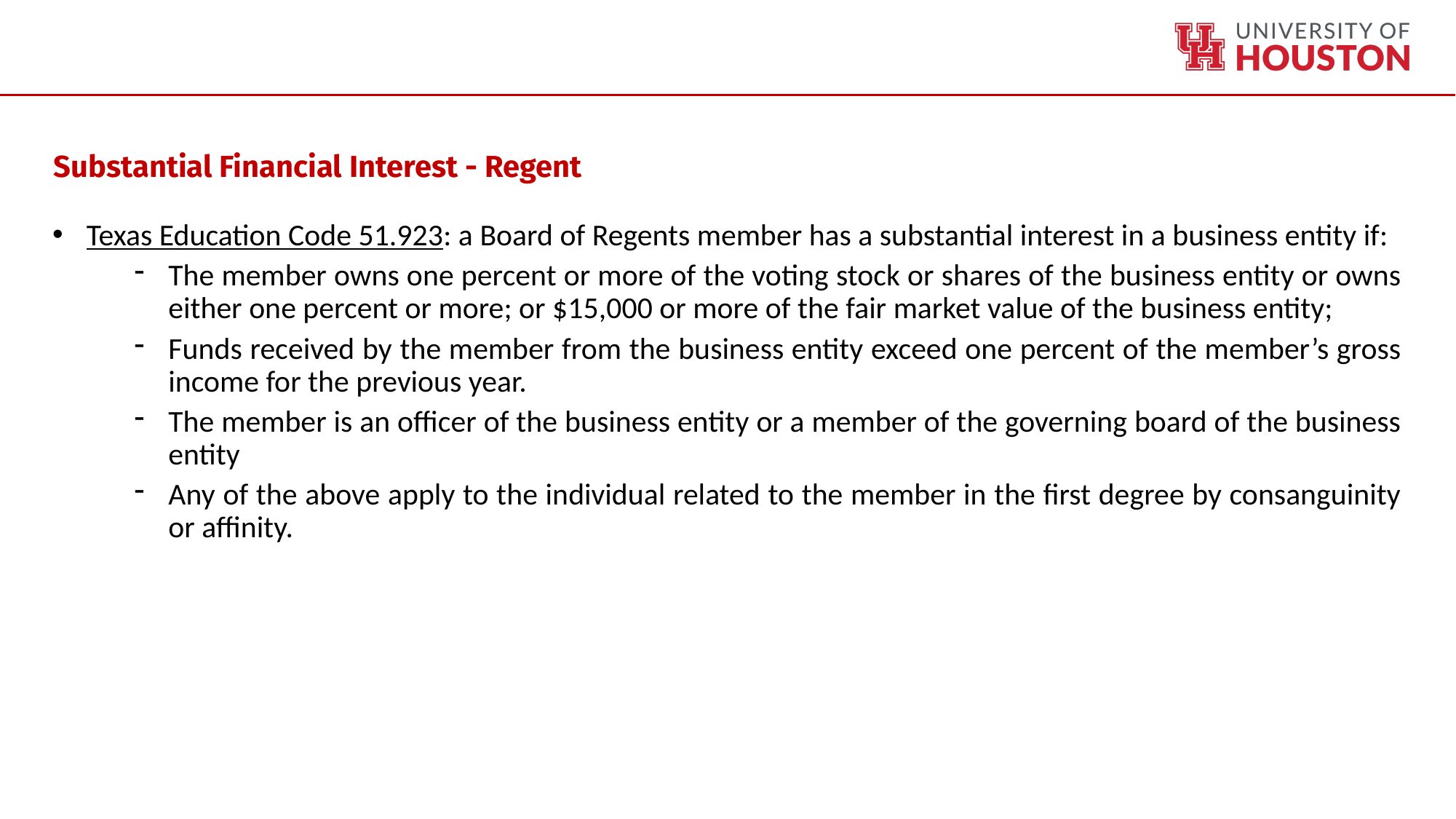

Substantial Financial Interest - Regent
Texas Education Code 51.923: a Board of Regents member has a substantial interest in a business entity if:
The member owns one percent or more of the voting stock or shares of the business entity or owns either one percent or more; or $15,000 or more of the fair market value of the business entity;
Funds received by the member from the business entity exceed one percent of the member’s gross income for the previous year.
The member is an officer of the business entity or a member of the governing board of the business entity
Any of the above apply to the individual related to the member in the first degree by consanguinity or affinity.